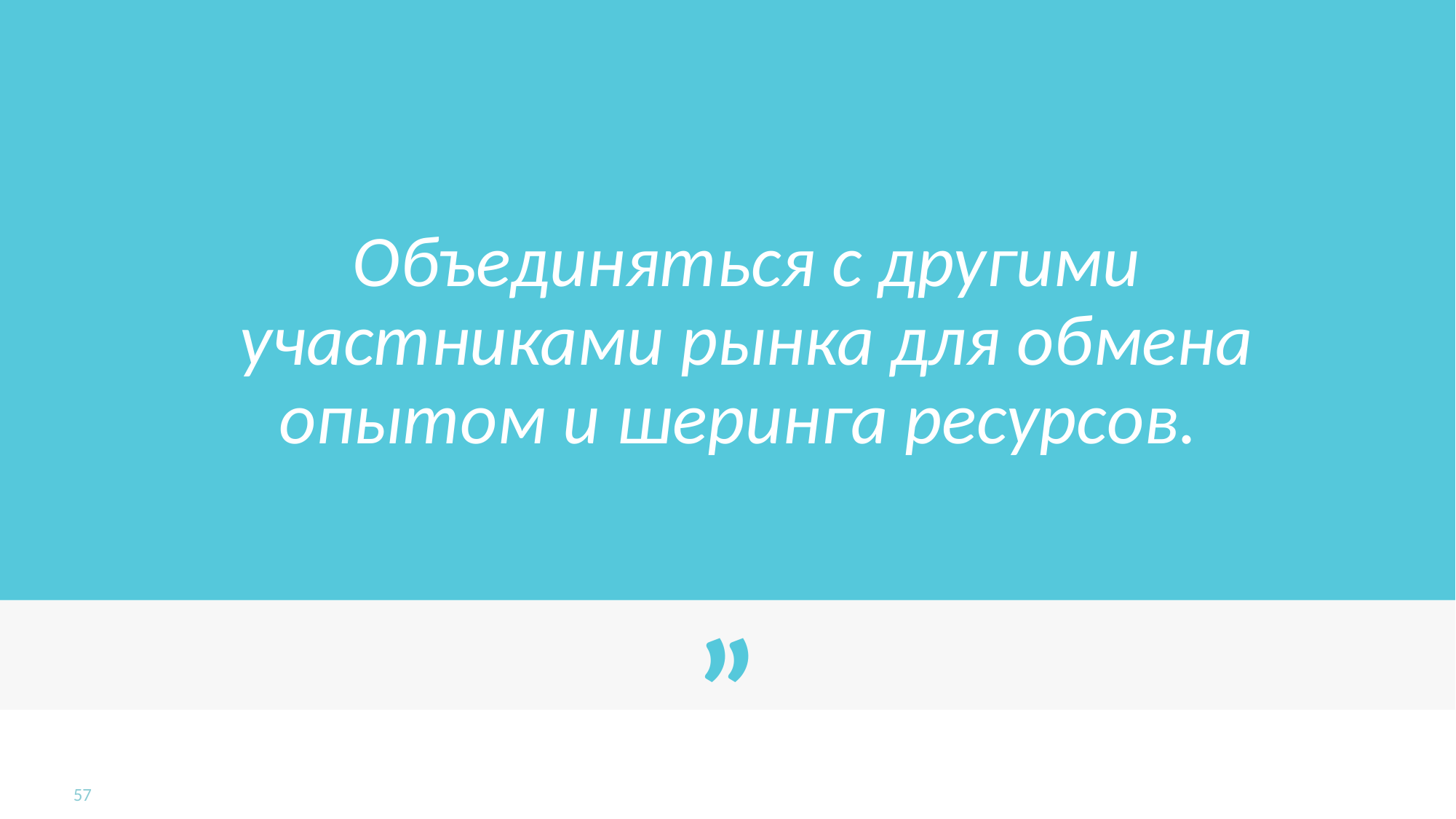

Объединяться с другими участниками рынка для обмена опытом и шеринга ресурсов.
57